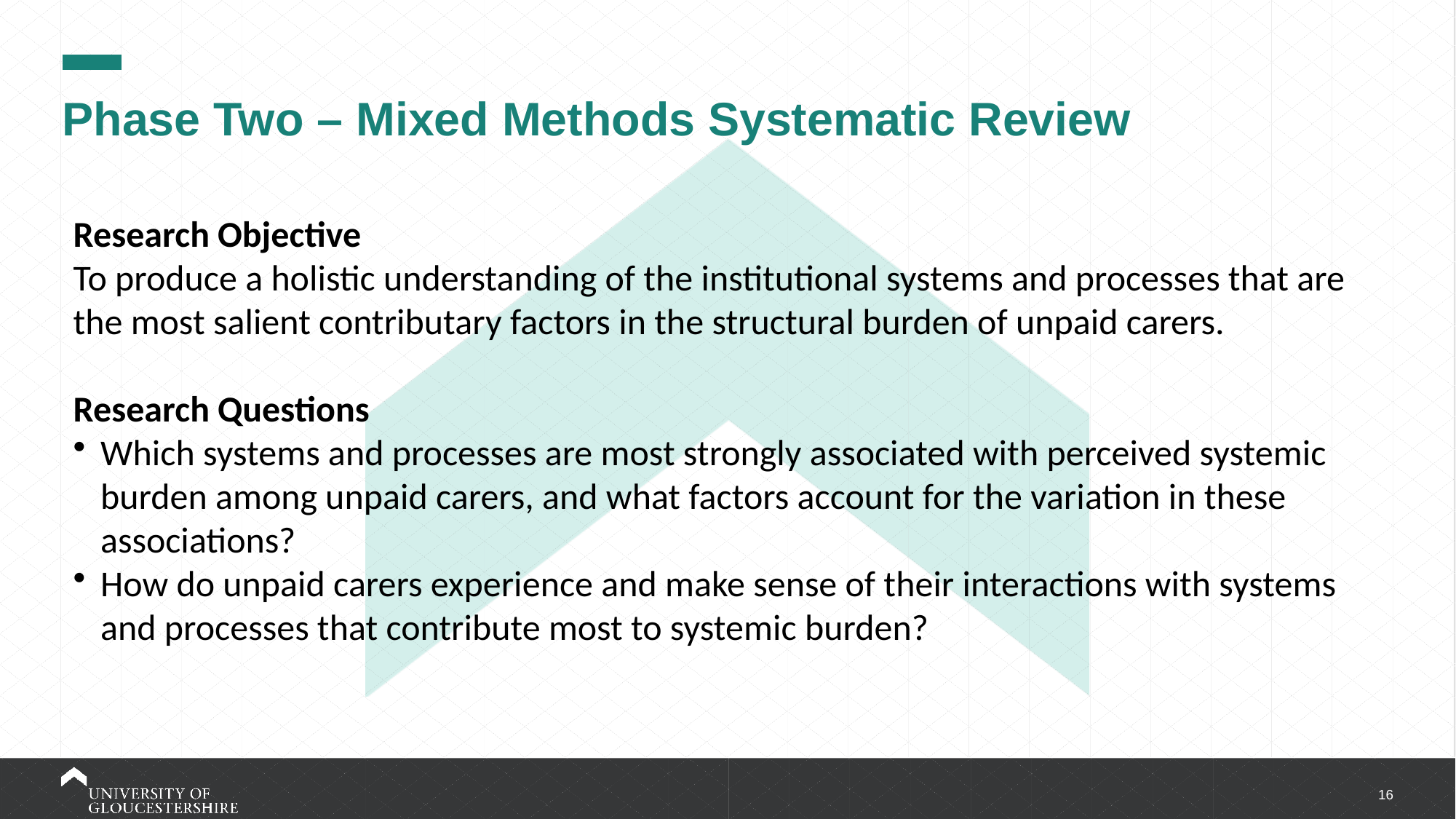

# Phase Two – Mixed Methods Systematic Review

Research Objective
To produce a holistic understanding of the institutional systems and processes that are the most salient contributary factors in the structural burden of unpaid carers.

Research Questions
Which systems and processes are most strongly associated with perceived systemic burden among unpaid carers, and what factors account for the variation in these associations?
How do unpaid carers experience and make sense of their interactions with systems and processes that contribute most to systemic burden?